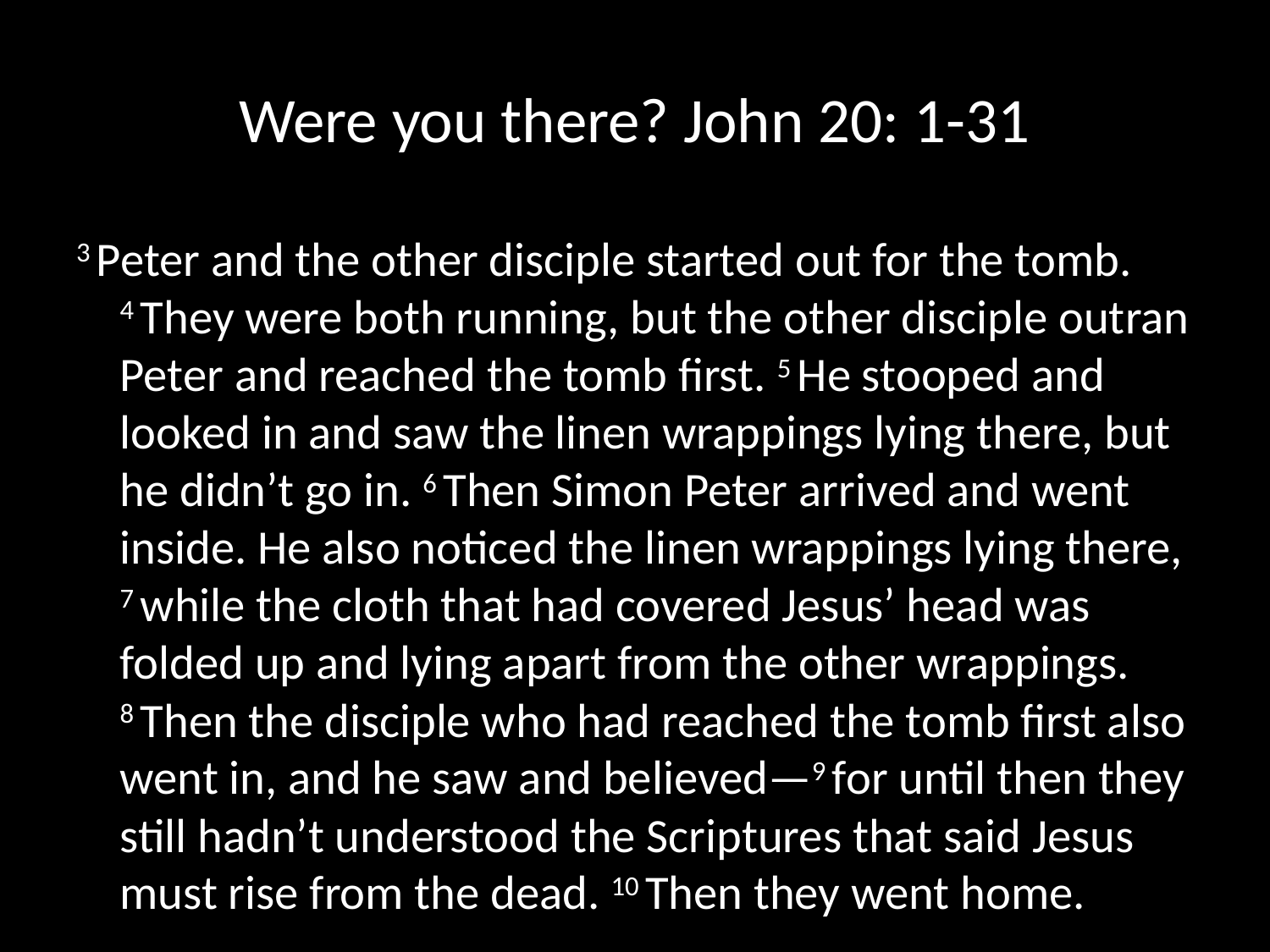

# Were you there? John 20: 1-31
3 Peter and the other disciple started out for the tomb. 4 They were both running, but the other disciple outran Peter and reached the tomb first. 5 He stooped and looked in and saw the linen wrappings lying there, but he didn’t go in. 6 Then Simon Peter arrived and went inside. He also noticed the linen wrappings lying there, 7 while the cloth that had covered Jesus’ head was folded up and lying apart from the other wrappings. 8 Then the disciple who had reached the tomb first also went in, and he saw and believed—9 for until then they still hadn’t understood the Scriptures that said Jesus must rise from the dead. 10 Then they went home.